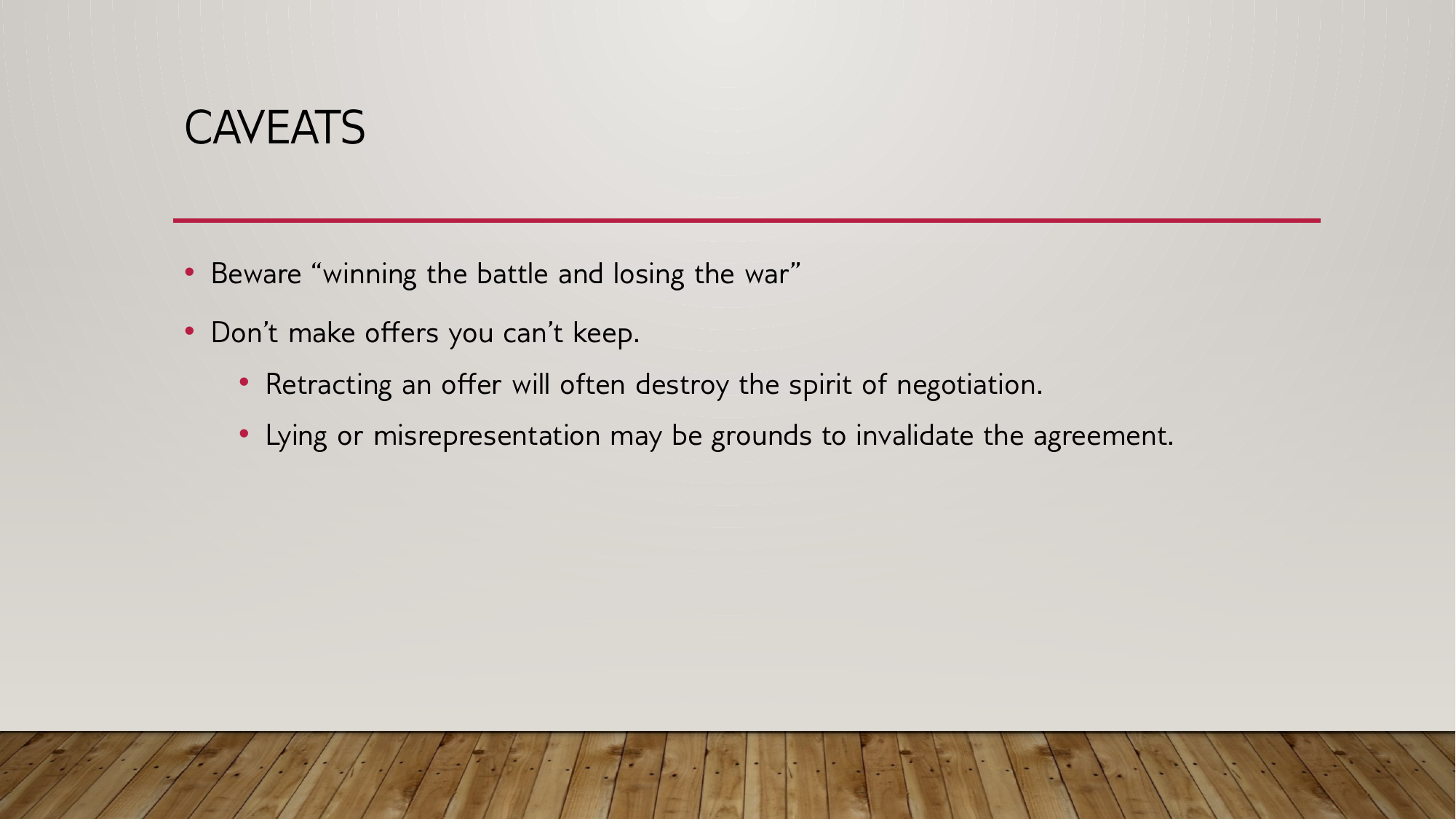

# Caveats
Beware “winning the battle and losing the war”
Don’t make offers you can’t keep.
Retracting an offer will often destroy the spirit of negotiation.
Lying or misrepresentation may be grounds to invalidate the agreement.